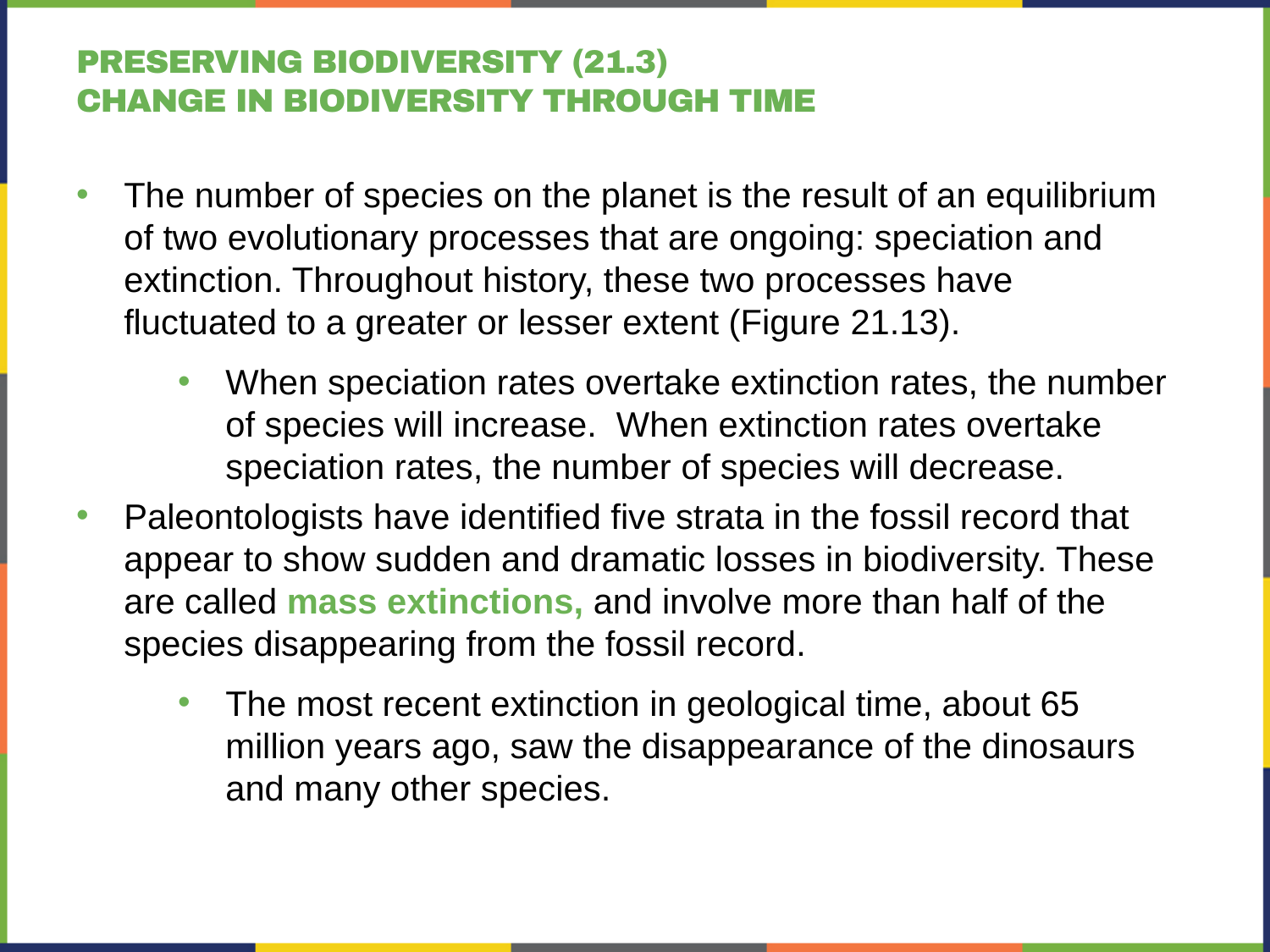

# Preserving biodiversity (21.3) change in biodiversity through time
The number of species on the planet is the result of an equilibrium of two evolutionary processes that are ongoing: speciation and extinction. Throughout history, these two processes have fluctuated to a greater or lesser extent (Figure 21.13).
When speciation rates overtake extinction rates, the number of species will increase.  When extinction rates overtake speciation rates, the number of species will decrease.
Paleontologists have identified five strata in the fossil record that appear to show sudden and dramatic losses in biodiversity. These are called mass extinctions, and involve more than half of the species disappearing from the fossil record.
The most recent extinction in geological time, about 65 million years ago, saw the disappearance of the dinosaurs and many other species.